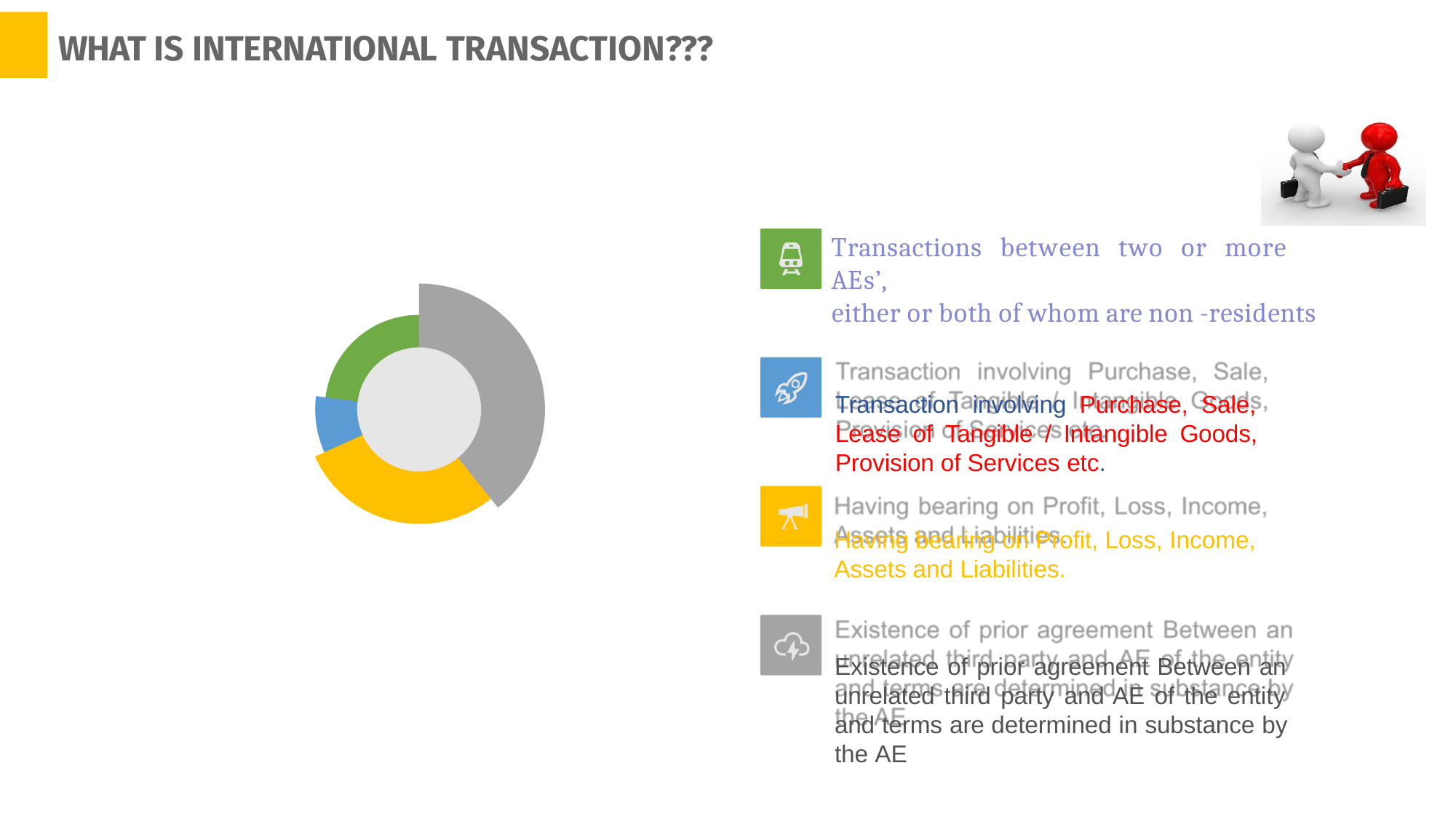

# WHAT IS INTERNATIONAL TRANSACTION???

Transactions	between	two	or	more	AEs’,
either or both of whom are non -residents

Transaction involving Purchase, Sale,  Lease of Tangible / Intangible Goods,  Provision of Services etc.

Having bearing on Profit, Loss, Income,  Assets and Liabilities.

Existence of prior agreement Between an  unrelated third party and AE of the entity  and terms are determined in substance by  the AE